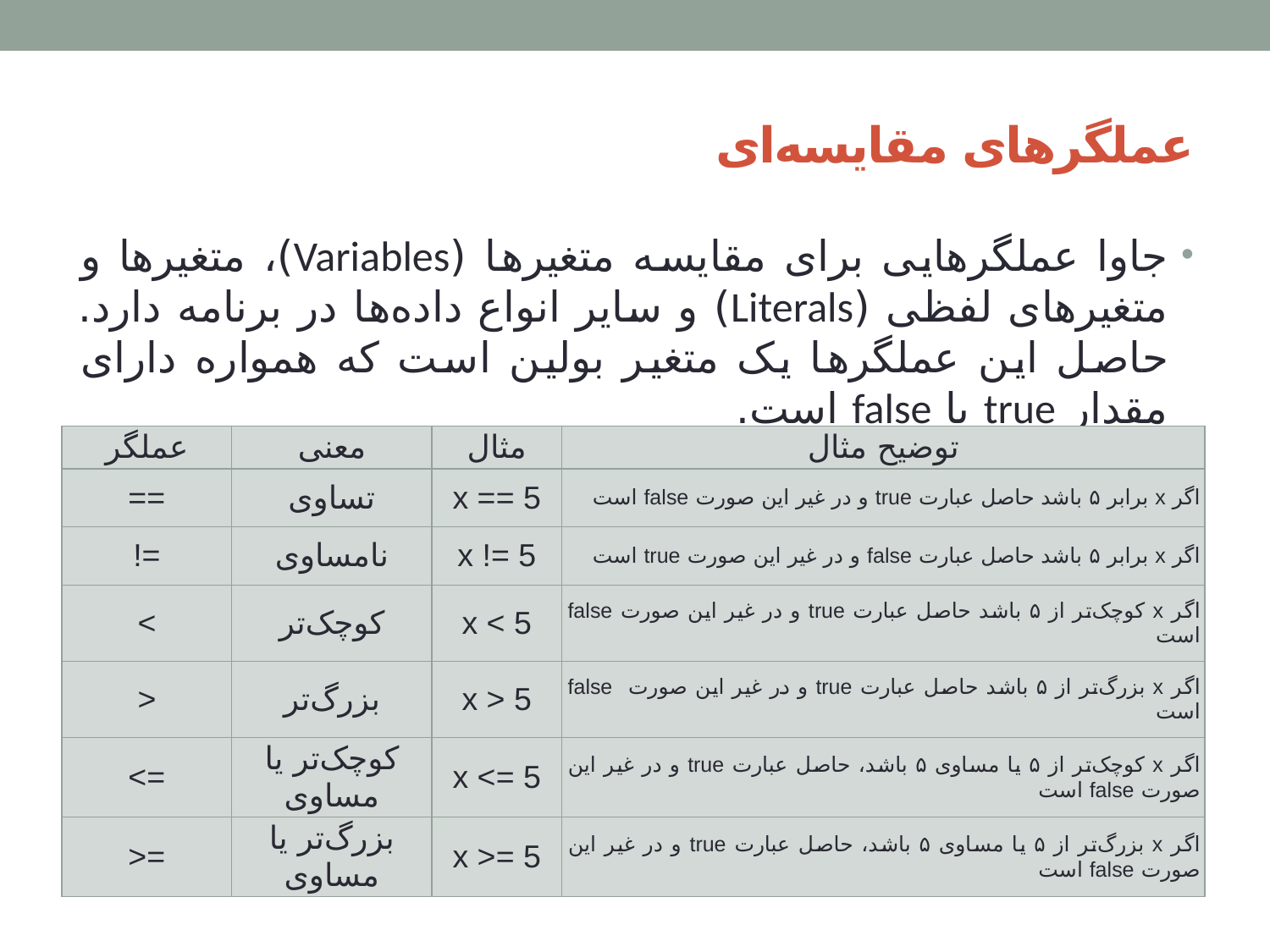

# عملگرهای مقایسه‌ای
جاوا عملگرهایی برای مقایسه متغیرها (Variables)، متغیرها و متغیرهای لفظی (Literals) و سایر انواع داده‌ها در برنامه دارد. حاصل این عملگرها یک متغیر بولین است که همواره دارای مقدار true یا false است.
| عملگر | معنی | مثال | توضیح مثال |
| --- | --- | --- | --- |
| == | تساوی | x == 5 | اگر x برابر ۵ باشد حاصل عبارت true و در غیر این صورت false است |
| != | نامساوی | x != 5 | اگر x برابر ۵ باشد حاصل عبارت false و در غیر این صورت true است |
| < | کوچک‌تر | x < 5 | اگر x کوچک‌تر از ۵ باشد حاصل عبارت true و در غیر این صورت false است |
| > | بزرگ‌تر | x > 5 | اگر x بزرگ‌تر از ۵ باشد حاصل عبارت true و در غیر این صورت false است |
| <= | کوچک‌تر یا مساوی | x <= 5 | اگر x کوچک‌تر از ۵ یا مساوی ۵ باشد، حاصل عبارت true و در غیر این صورت false‌ است |
| >= | بزرگ‌تر یا مساوی | x >= 5 | اگر x بزرگ‌تر از ۵ یا مساوی ۵ باشد، حاصل عبارت true و در غیر این صورت false است |